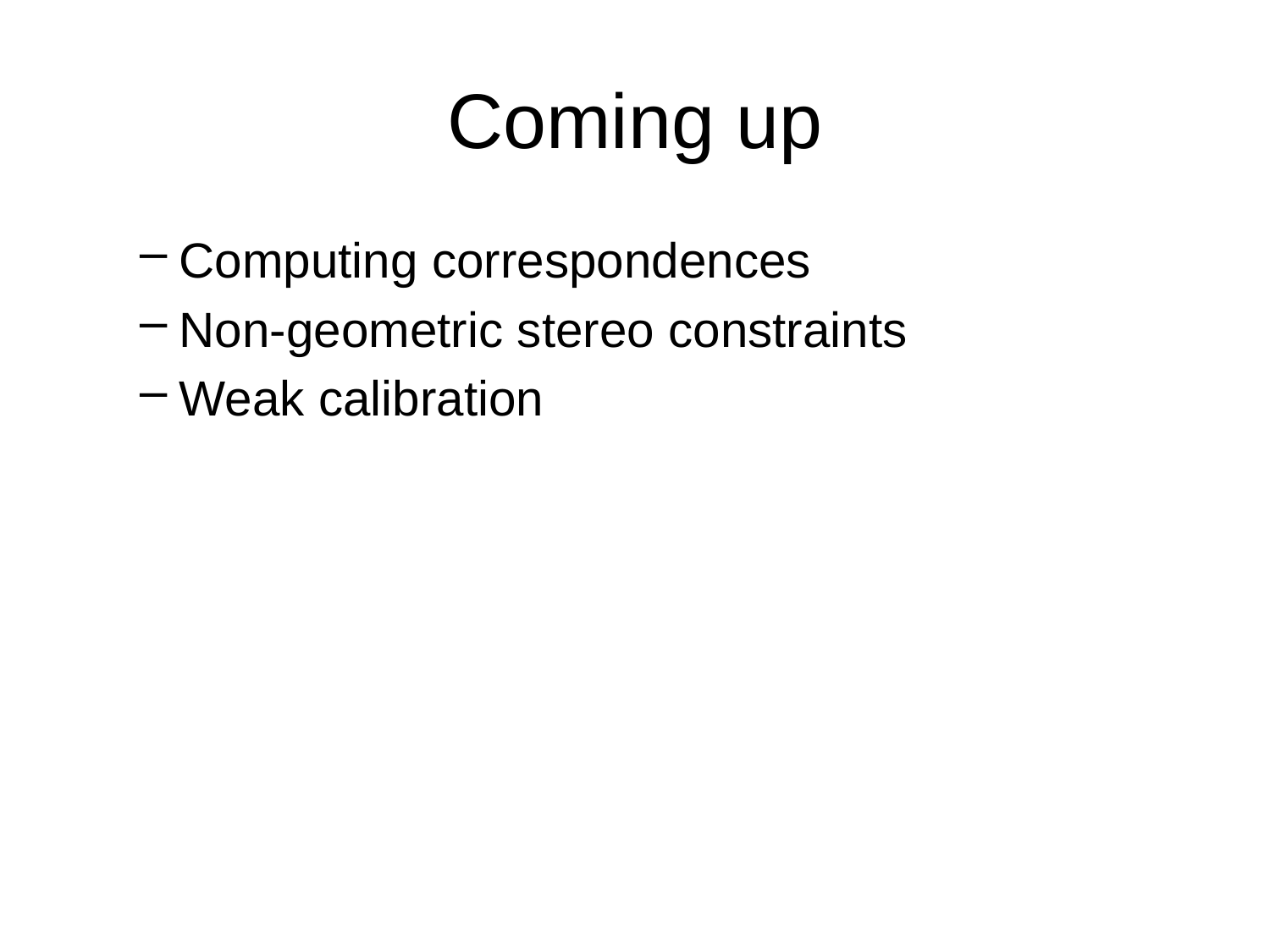

# Coming up
Computing correspondences
Non-geometric stereo constraints
Weak calibration